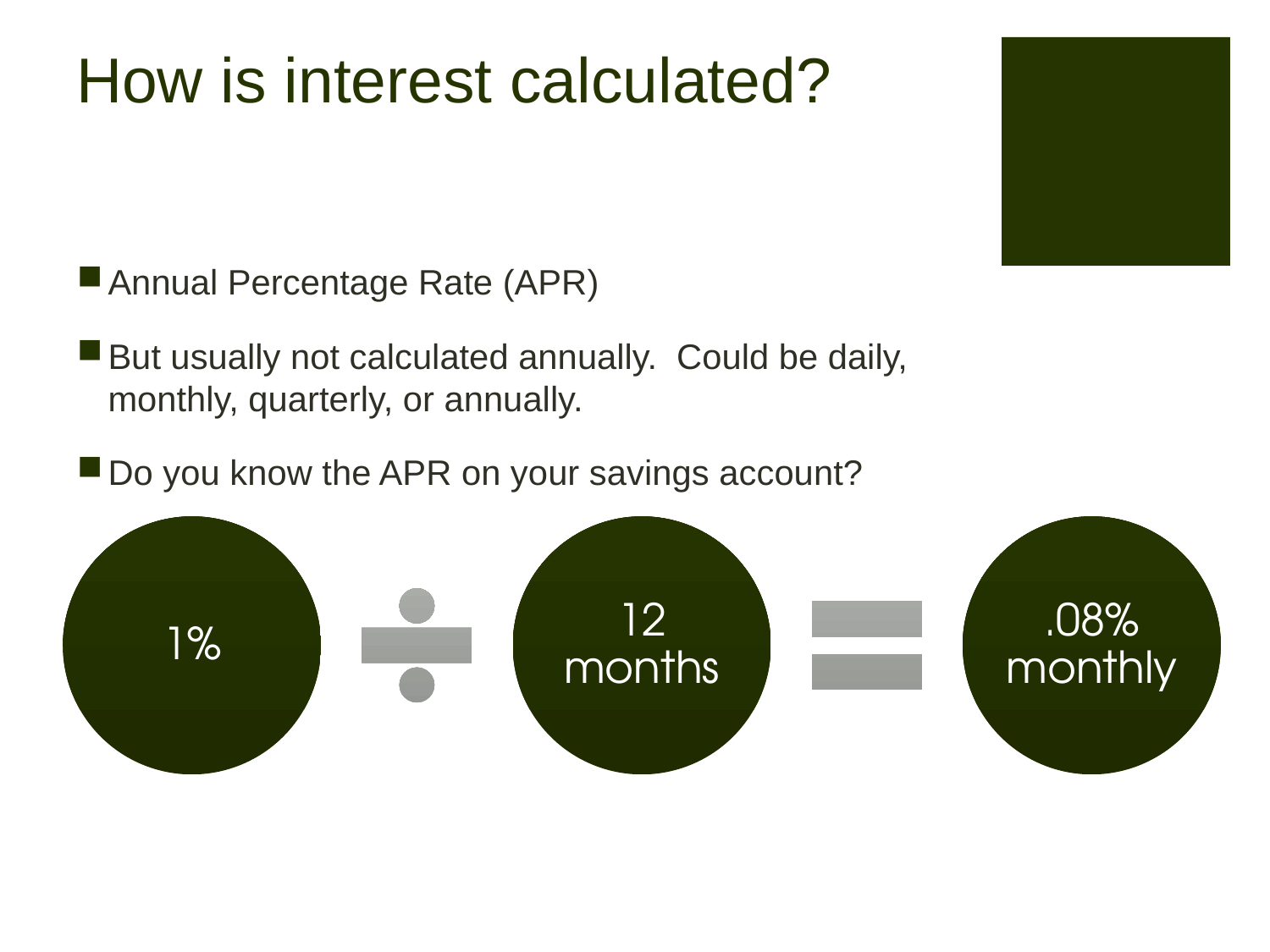

# How is interest calculated?
Annual Percentage Rate (APR)
But usually not calculated annually.  Could be daily, monthly, quarterly, or annually.
Do you know the APR on your savings account?
1%

12 months

.08% monthly